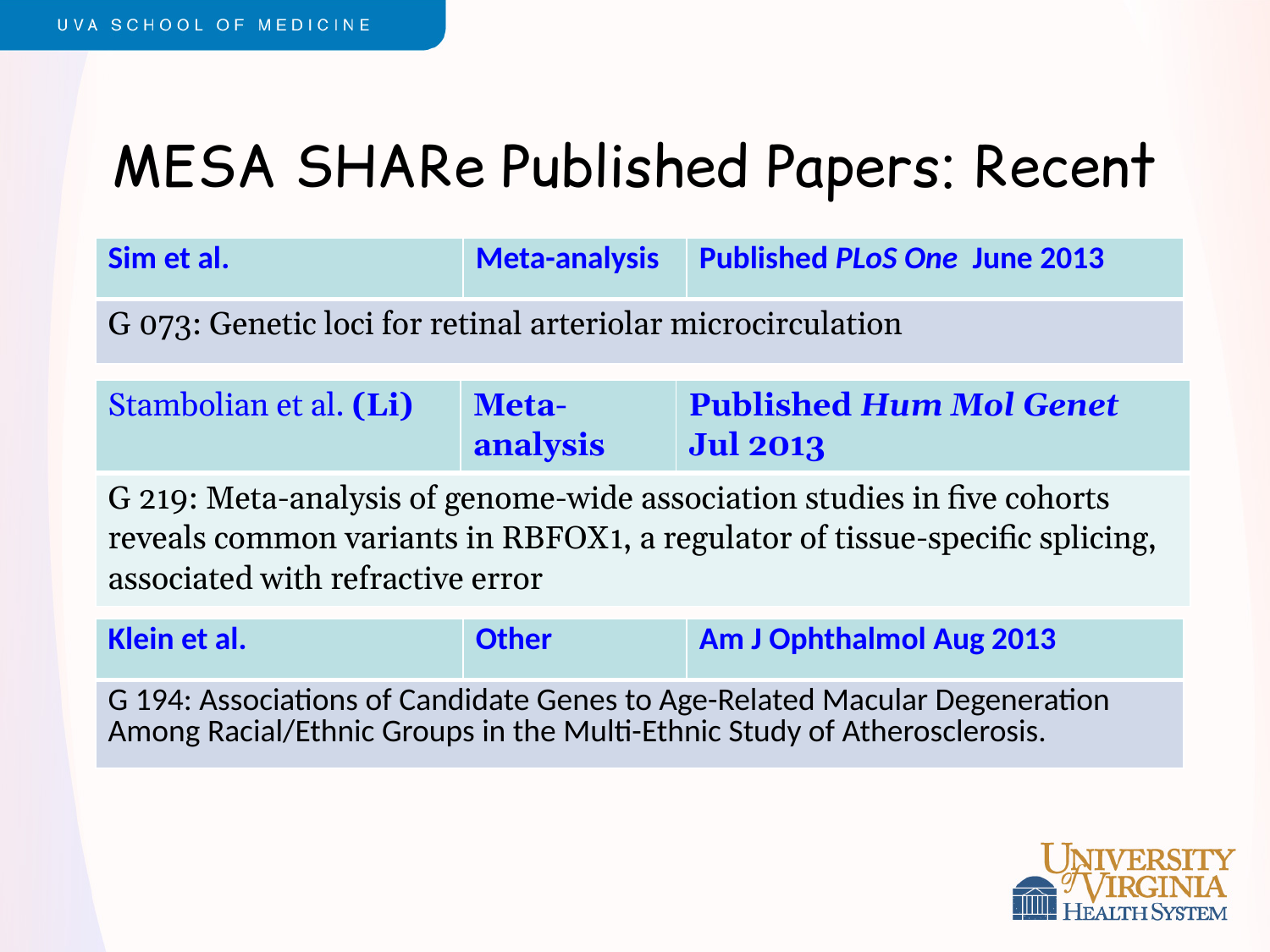

# MESA SHARe Published Papers: Recent
| Sim et al. | Meta-analysis | Published PLoS One June 2013 |
| --- | --- | --- |
| G 073: Genetic loci for retinal arteriolar microcirculation |  |  |
| Stambolian et al. (Li) | Meta-analysis | Published Hum Mol Genet Jul 2013 |
| --- | --- | --- |
| G 219: Meta-analysis of genome-wide association studies in five cohorts reveals common variants in RBFOX1, a regulator of tissue-specific splicing, associated with refractive error |  |  |
| Klein et al. | Other | Am J Ophthalmol Aug 2013 |
| --- | --- | --- |
| G 194: Associations of Candidate Genes to Age-Related Macular Degeneration Among Racial/Ethnic Groups in the Multi-Ethnic Study of Atherosclerosis. |  |  |